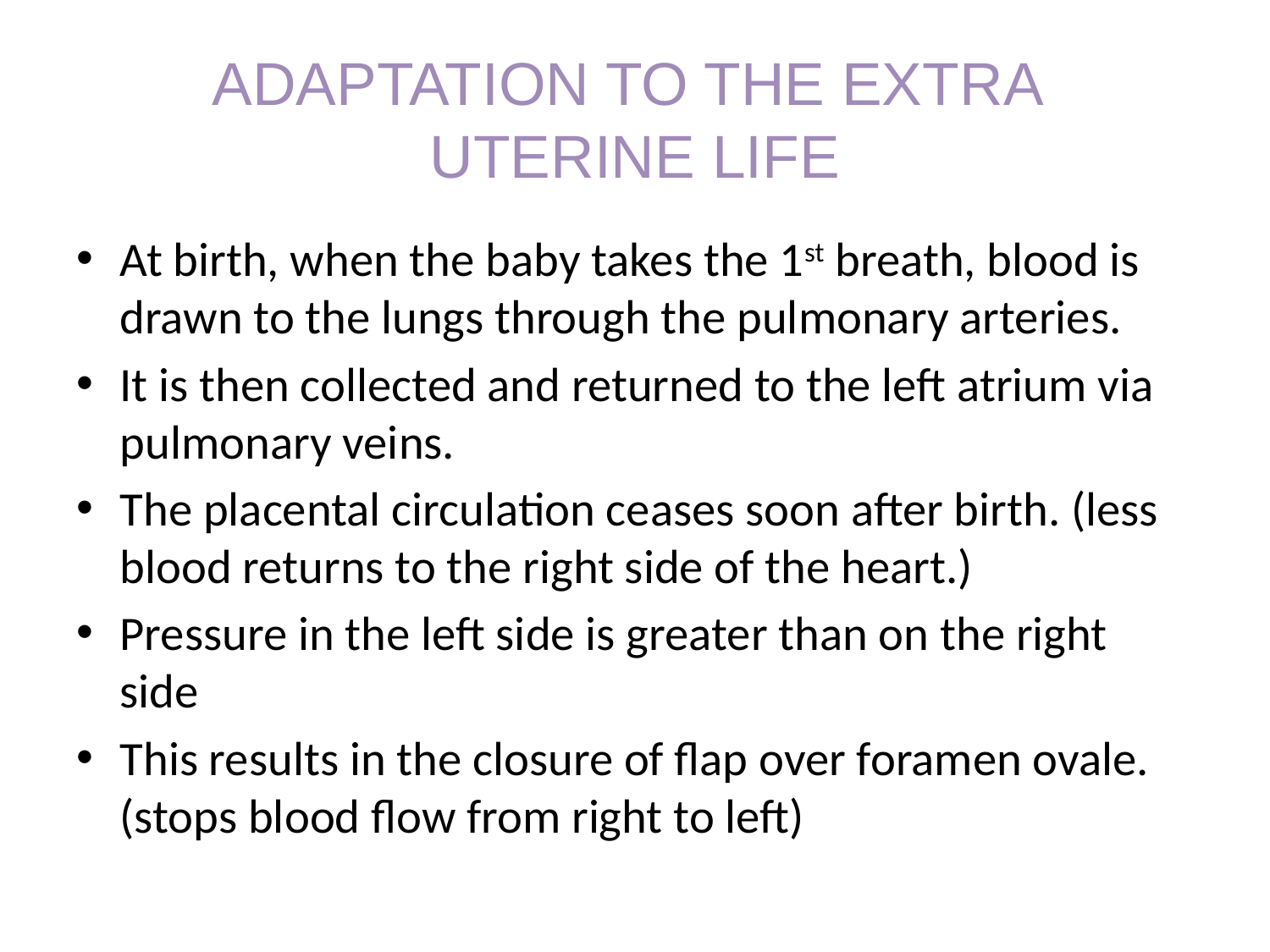

# ADAPTATION TO THE EXTRA UTERINE LIFE
At birth, when the baby takes the 1st breath, blood is drawn to the lungs through the pulmonary arteries.
It is then collected and returned to the left atrium via pulmonary veins.
The placental circulation ceases soon after birth. (less blood returns to the right side of the heart.)
Pressure in the left side is greater than on the right side
This results in the closure of flap over foramen ovale. (stops blood flow from right to left)